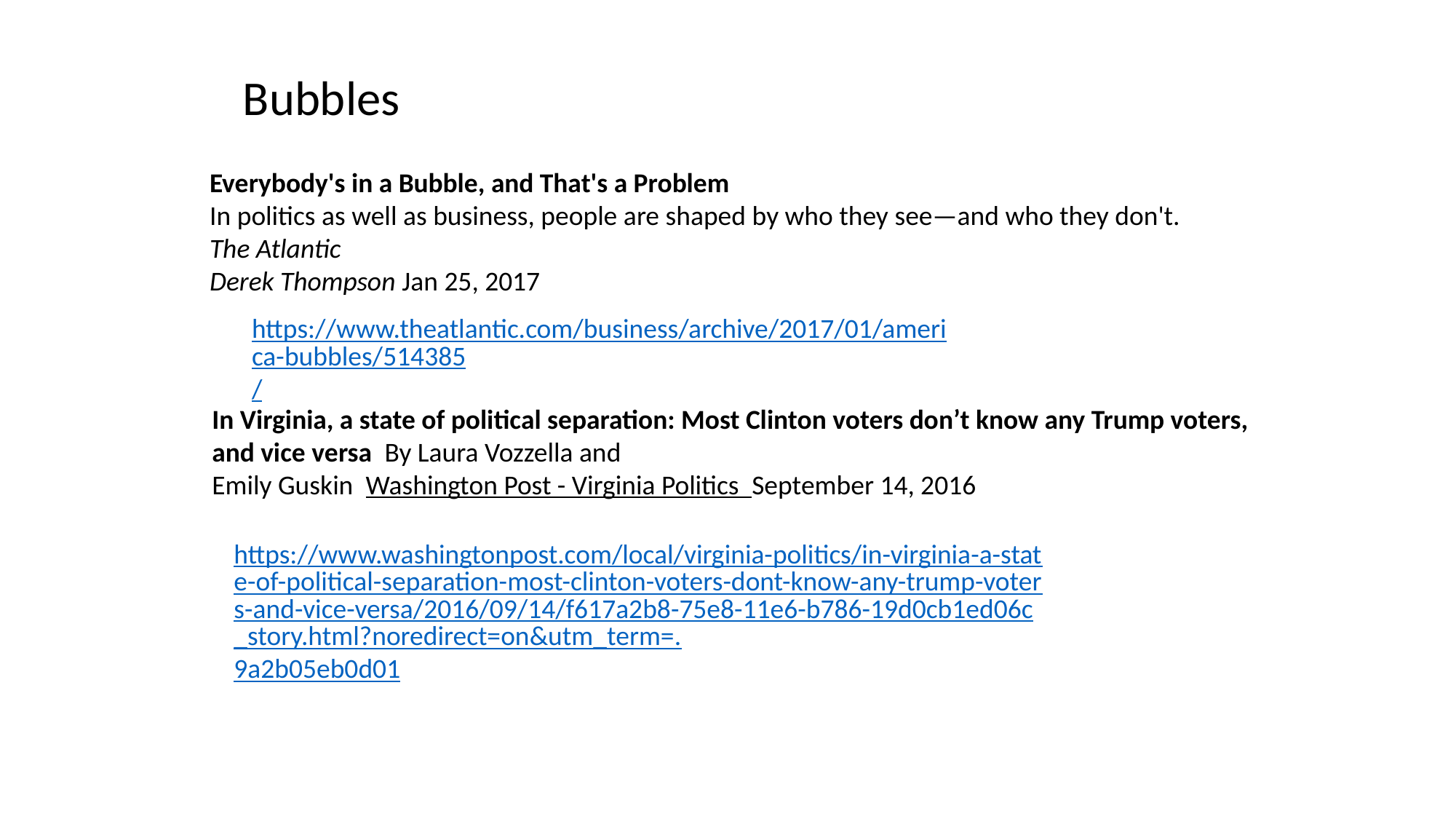

Bubbles
Everybody's in a Bubble, and That's a Problem
In politics as well as business, people are shaped by who they see—and who they don't.
The Atlantic
Derek Thompson Jan 25, 2017
https://www.theatlantic.com/business/archive/2017/01/america-bubbles/514385/

In Virginia, a state of political separation: Most Clinton voters don’t know any Trump voters, and vice versa  By Laura Vozzella and
Emily Guskin  Washington Post - Virginia Politics  September 14, 2016

https://www.washingtonpost.com/local/virginia-politics/in-virginia-a-state-of-political-separation-most-clinton-voters-dont-know-any-trump-voters-and-vice-versa/2016/09/14/f617a2b8-75e8-11e6-b786-19d0cb1ed06c_story.html?noredirect=on&utm_term=.9a2b05eb0d01